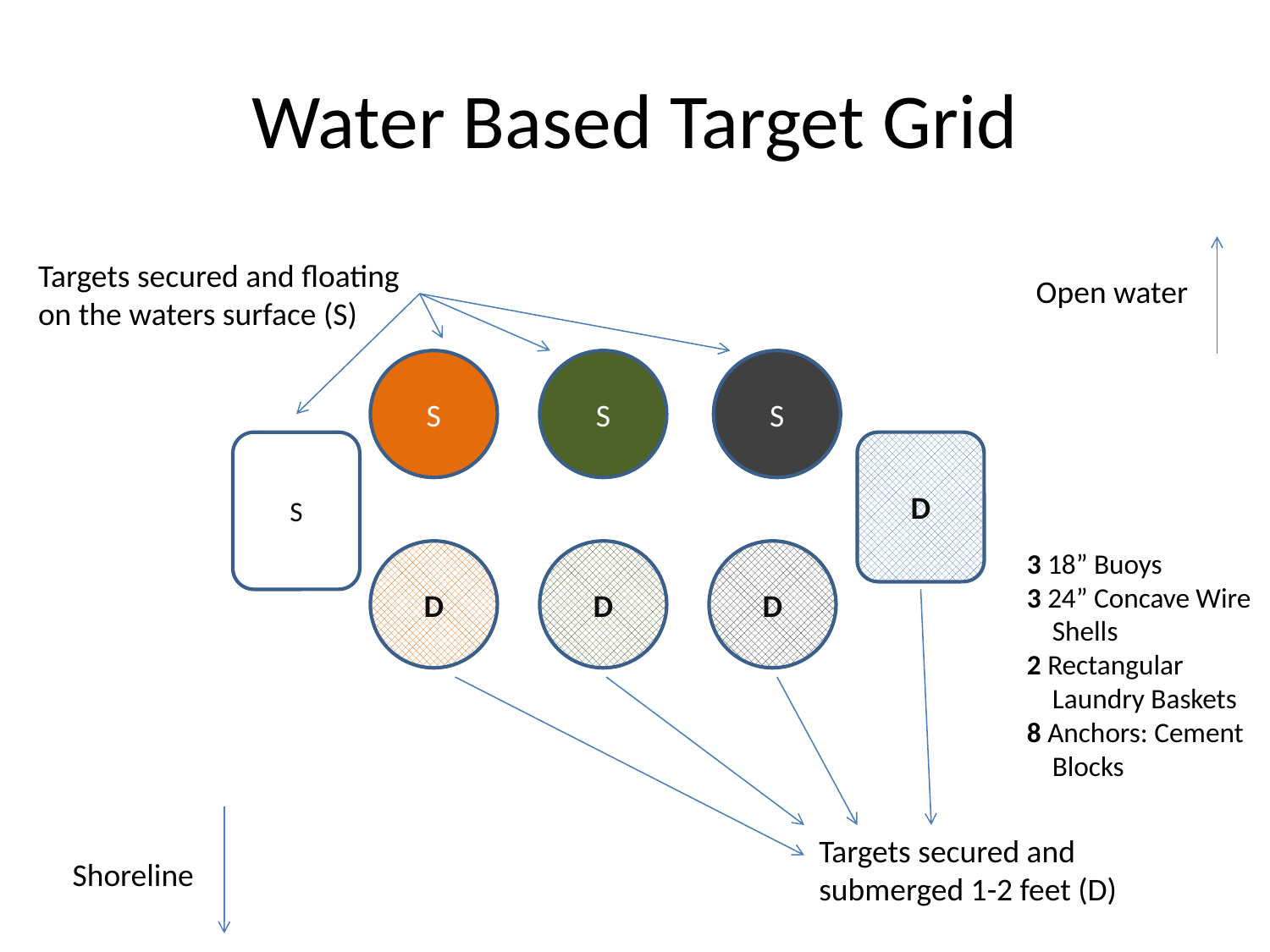

# Water Based Target Grid
Targets secured and floating
on the waters surface (S)
Open water
S
S
S
S
D
3 18” Buoys
3 24” Concave Wire
    Shells
2 Rectangular
    Laundry Baskets
8 Anchors: Cement
    Blocks
D
D
D
Targets secured and
submerged 1-2 feet (D)
Shoreline